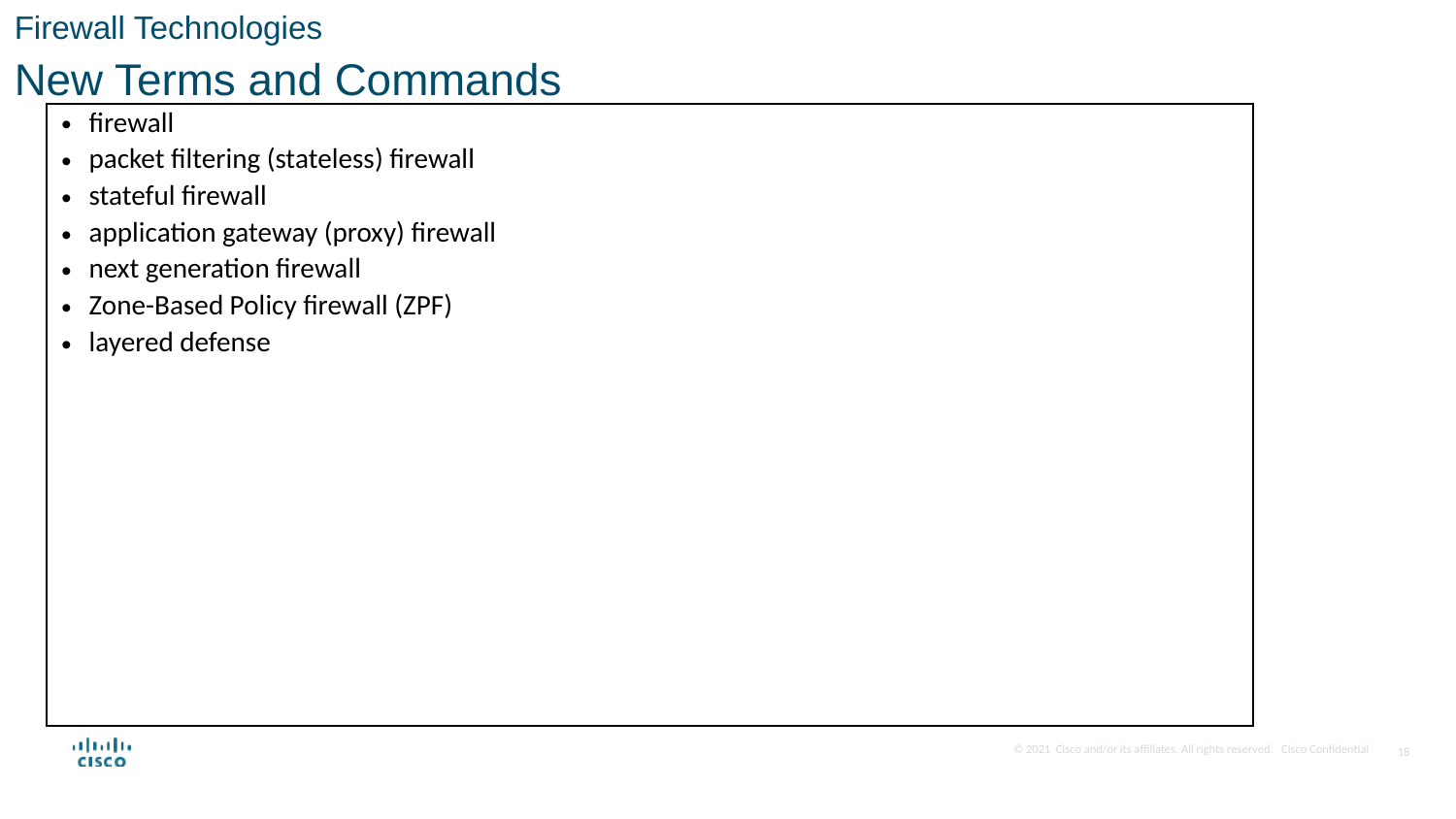

Firewall Technologies
New Terms and Commands
| firewall packet filtering (stateless) firewall stateful firewall application gateway (proxy) firewall next generation firewall Zone-Based Policy firewall (ZPF) layered defense |
| --- |
18